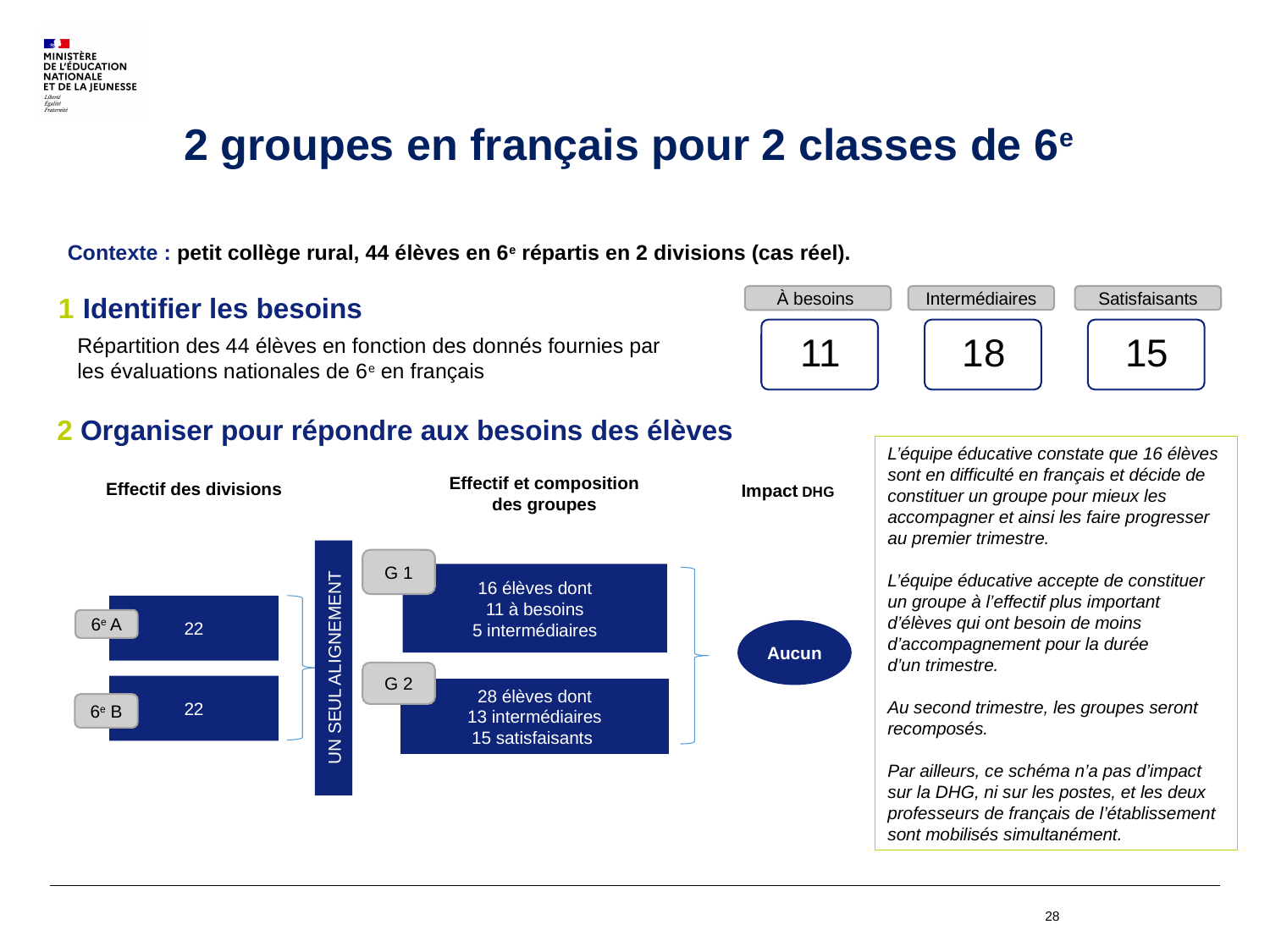

2 groupes en français pour 2 classes de 6e
Contexte : petit collège rural, 44 élèves en 6e répartis en 2 divisions (cas réel).
1 Identifier les besoins
À besoins
Intermédiaires
Satisfaisants
11

18

15
Répartition des 44 élèves en fonction des donnés fournies par les évaluations nationales de 6e en français
2 Organiser pour répondre aux besoins des élèves
L’équipe éducative constate que 16 élèves sont en difficulté en français et décide de constituer un groupe pour mieux les accompagner et ainsi les faire progresser au premier trimestre.

L’équipe éducative accepte de constituer un groupe à l’effectif plus important d’élèves qui ont besoin de moins d’accompagnement pour la durée
d’un trimestre.

Au second trimestre, les groupes seront recomposés.

Par ailleurs, ce schéma n’a pas d’impact sur la DHG, ni sur les postes, et les deux professeurs de français de l’établissement sont mobilisés simultanément.
Effectif et composition des groupes
Effectif des divisions
Impact DHG
G 1
16 élèves dont
11 à besoins
5 intermédiaires
28 élèves dont
13 intermédiaires
15 satisfaisants

22

6e A
22
6e B
Aucun
UN SEUL ALIGNEMENT
G 2
28